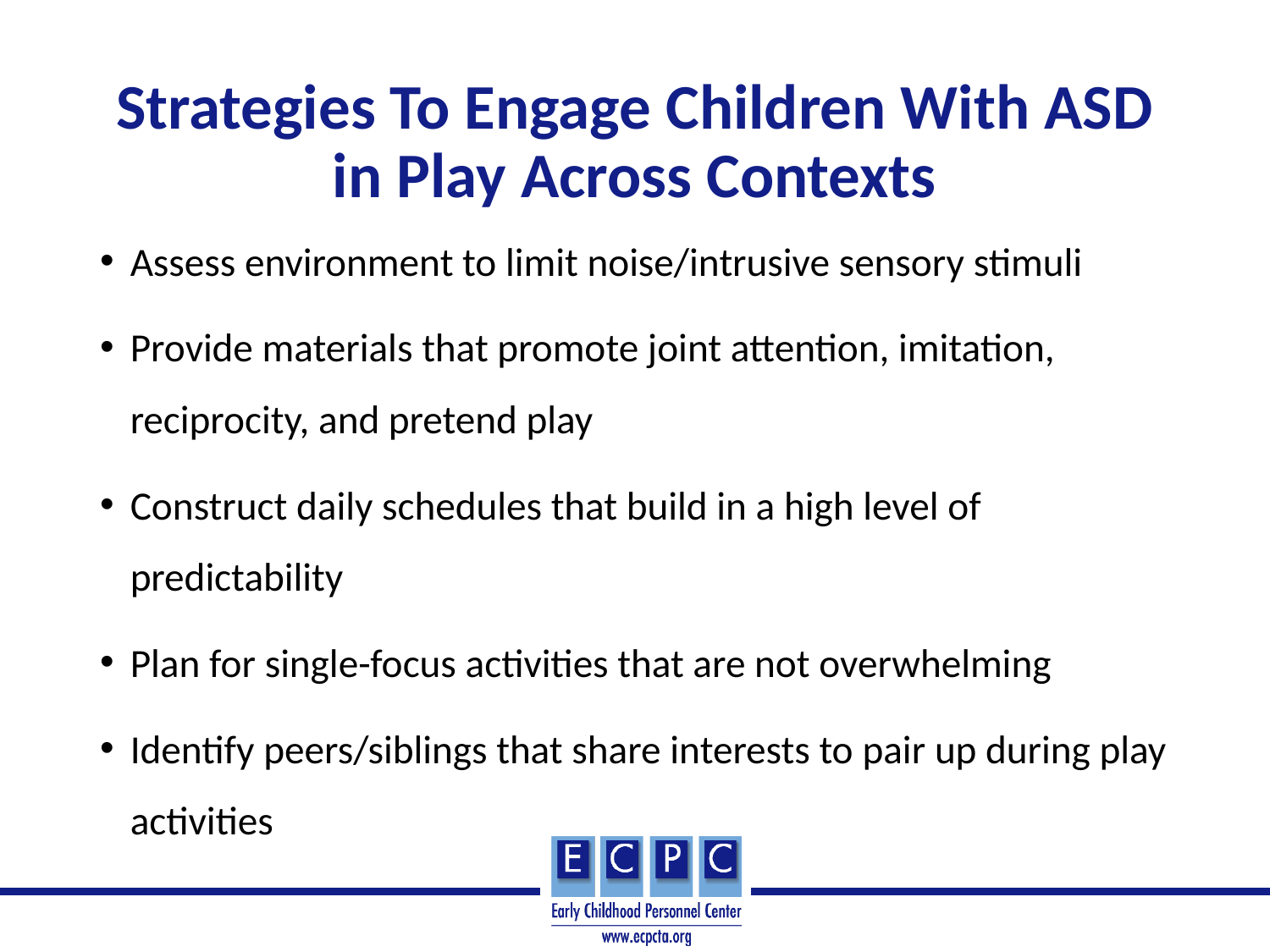

# Strategies To Engage Children With ASD in Play Across Contexts
Assess environment to limit noise/intrusive sensory stimuli
Provide materials that promote joint attention, imitation, reciprocity, and pretend play
Construct daily schedules that build in a high level of predictability
Plan for single-focus activities that are not overwhelming
Identify peers/siblings that share interests to pair up during play activities